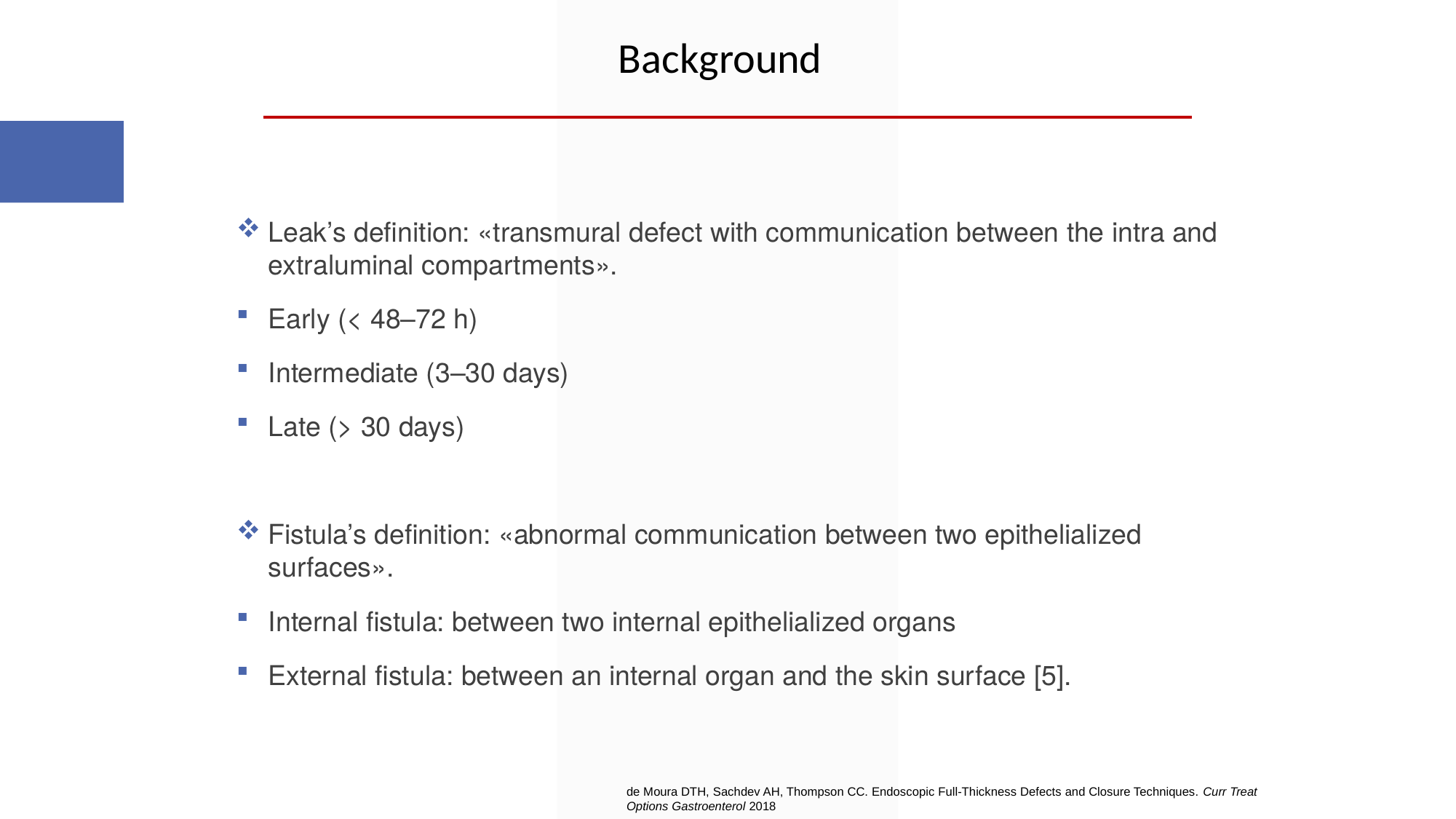

Background
Leak’s definition: «transmural defect with communication between the intra and extraluminal compartments».
Early (< 48–72 h)
Intermediate (3–30 days)
Late (> 30 days)

Fistula’s definition: «abnormal communication between two epithelialized surfaces».
Internal fistula: between two internal epithelialized organs
External fistula: between an internal organ and the skin surface [5].

de Moura DTH, Sachdev AH, Thompson CC. Endoscopic Full-Thickness Defects and Closure Techniques. Curr Treat Options Gastroenterol 2018